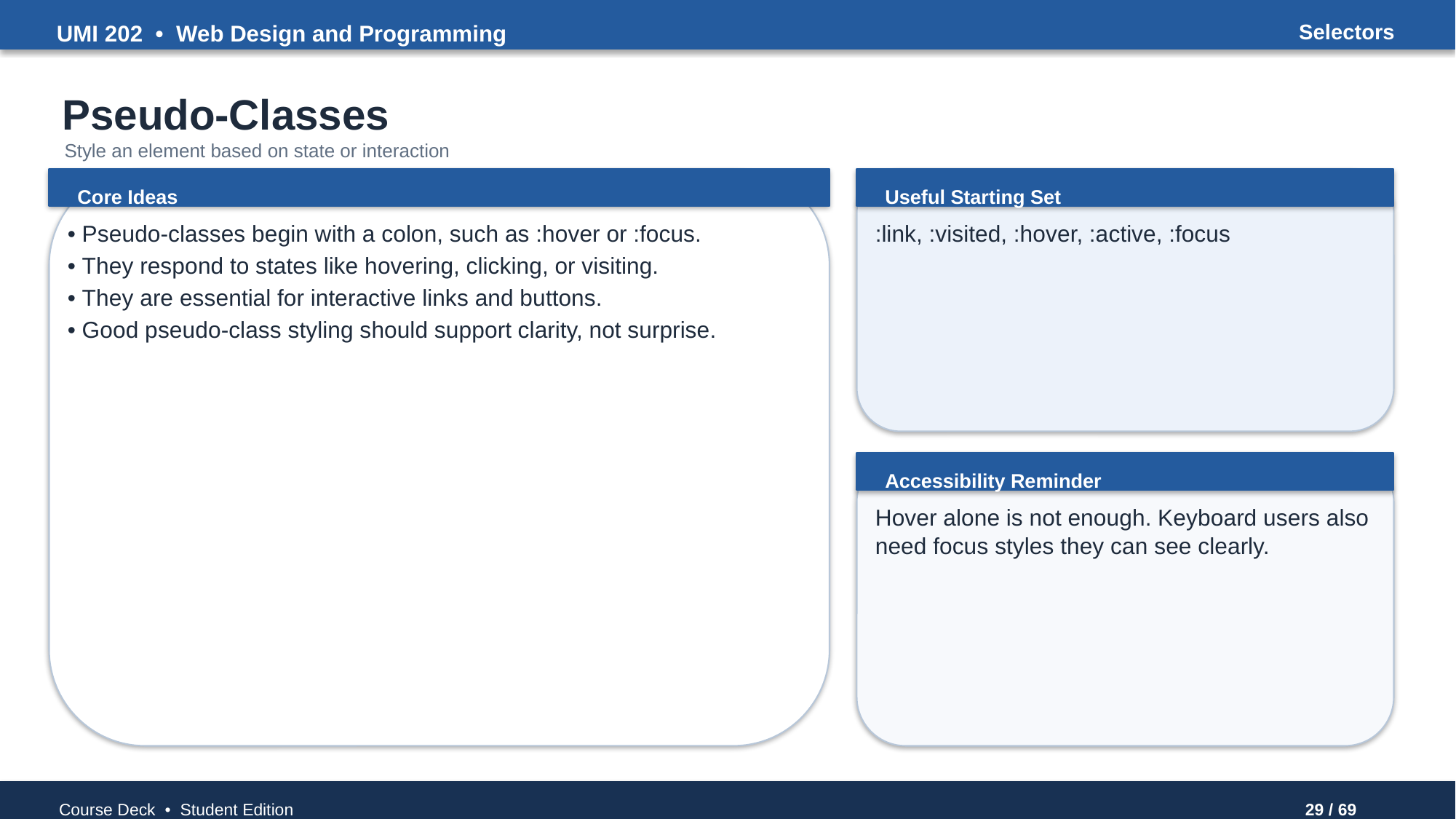

UMI 202  •  Web Design and Programming
Selectors
Pseudo-Classes
Style an element based on state or interaction

Core Ideas
Useful Starting Set
• Pseudo-classes begin with a colon, such as :hover or :focus.
• They respond to states like hovering, clicking, or visiting.
• They are essential for interactive links and buttons.
• Good pseudo-class styling should support clarity, not surprise.
:link, :visited, :hover, :active, :focus

Accessibility Reminder
Hover alone is not enough. Keyboard users also need focus styles they can see clearly.

Course Deck  •  Student Edition
29 / 69